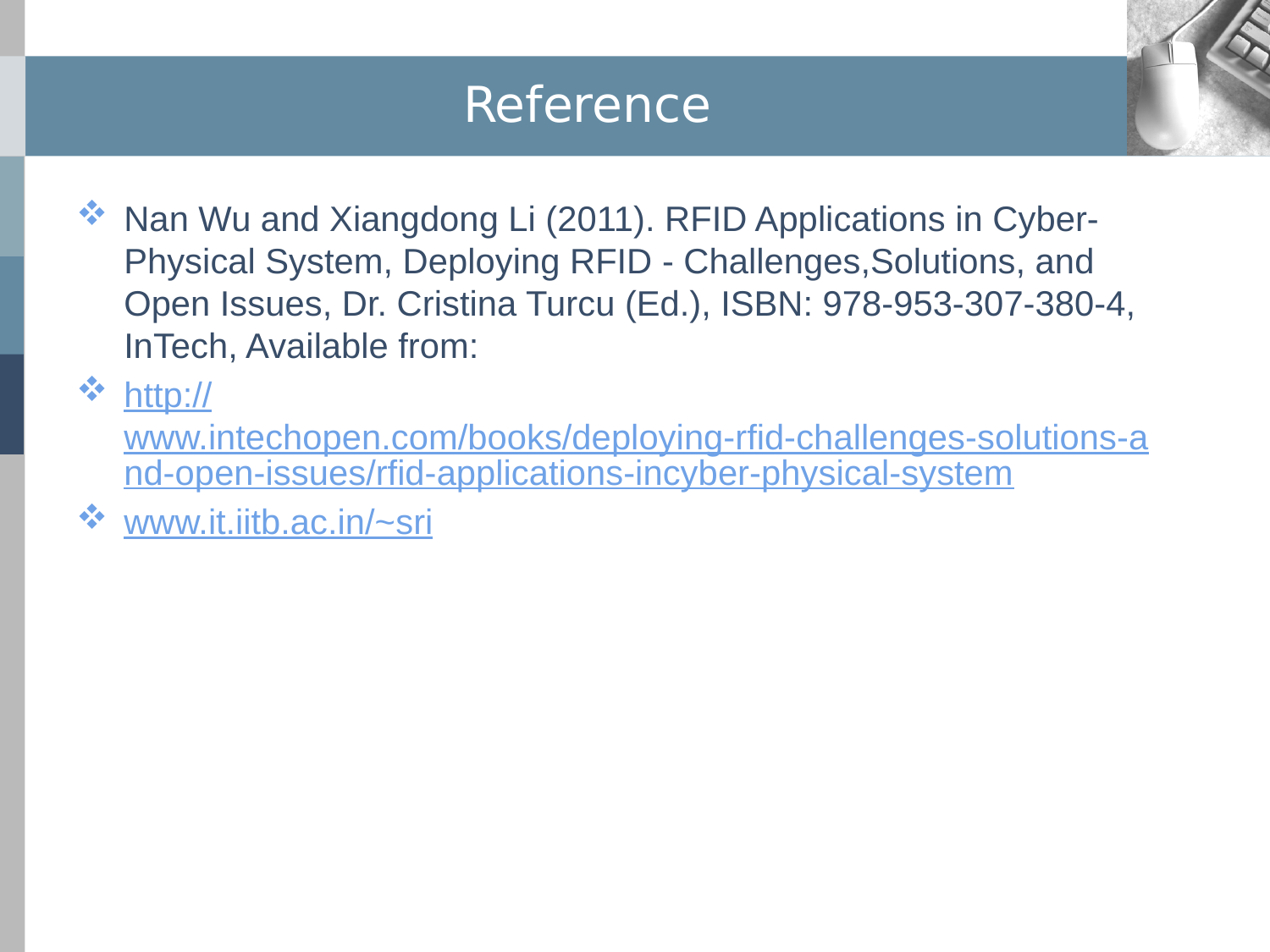

# Reference
Nan Wu and Xiangdong Li (2011). RFID Applications in Cyber-Physical System, Deploying RFID - Challenges,Solutions, and Open Issues, Dr. Cristina Turcu (Ed.), ISBN: 978-953-307-380-4, InTech, Available from:
http://www.intechopen.com/books/deploying-rfid-challenges-solutions-and-open-issues/rfid-applications-incyber-physical-system
www.it.iitb.ac.in/~sri